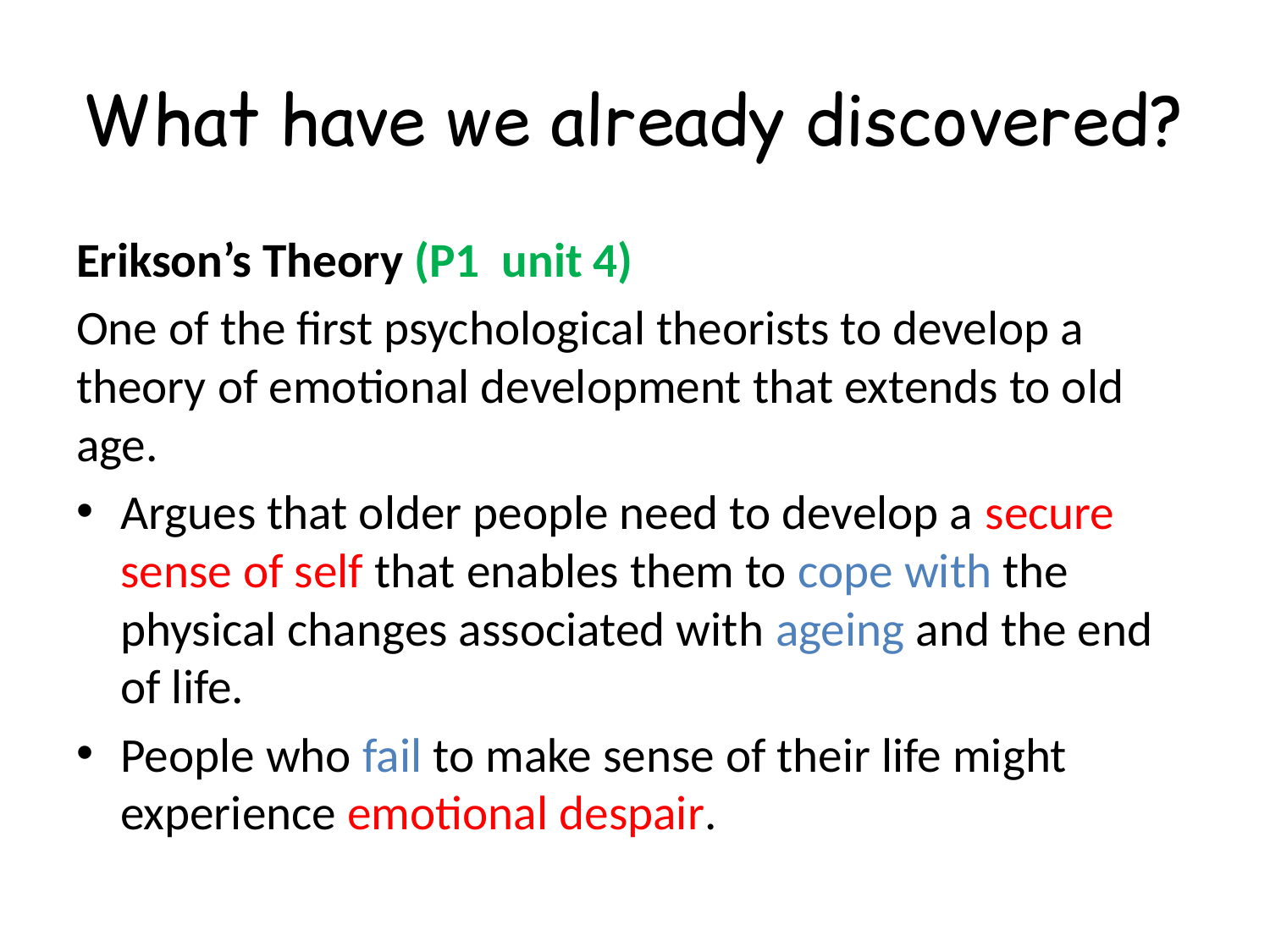

# What have we already discovered?
Erikson’s Theory (P1  unit 4)
One of the first psychological theorists to develop a theory of emotional development that extends to old age.
Argues that older people need to develop a secure sense of self that enables them to cope with the physical changes associated with ageing and the end of life.
People who fail to make sense of their life might experience emotional despair.